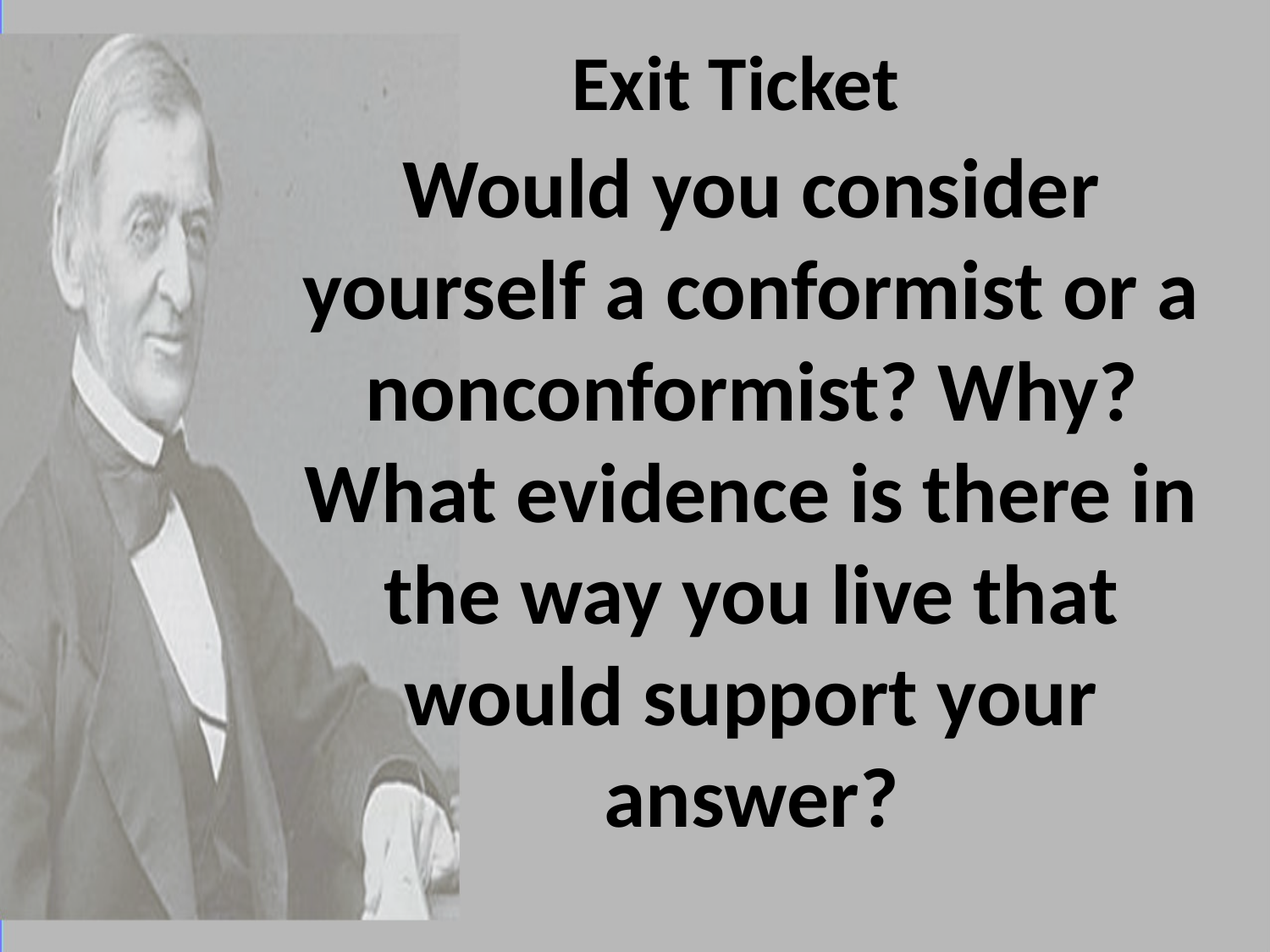

# Exit Ticket
Would you consider yourself a conformist or a nonconformist? Why? What evidence is there in the way you live that would support your answer?